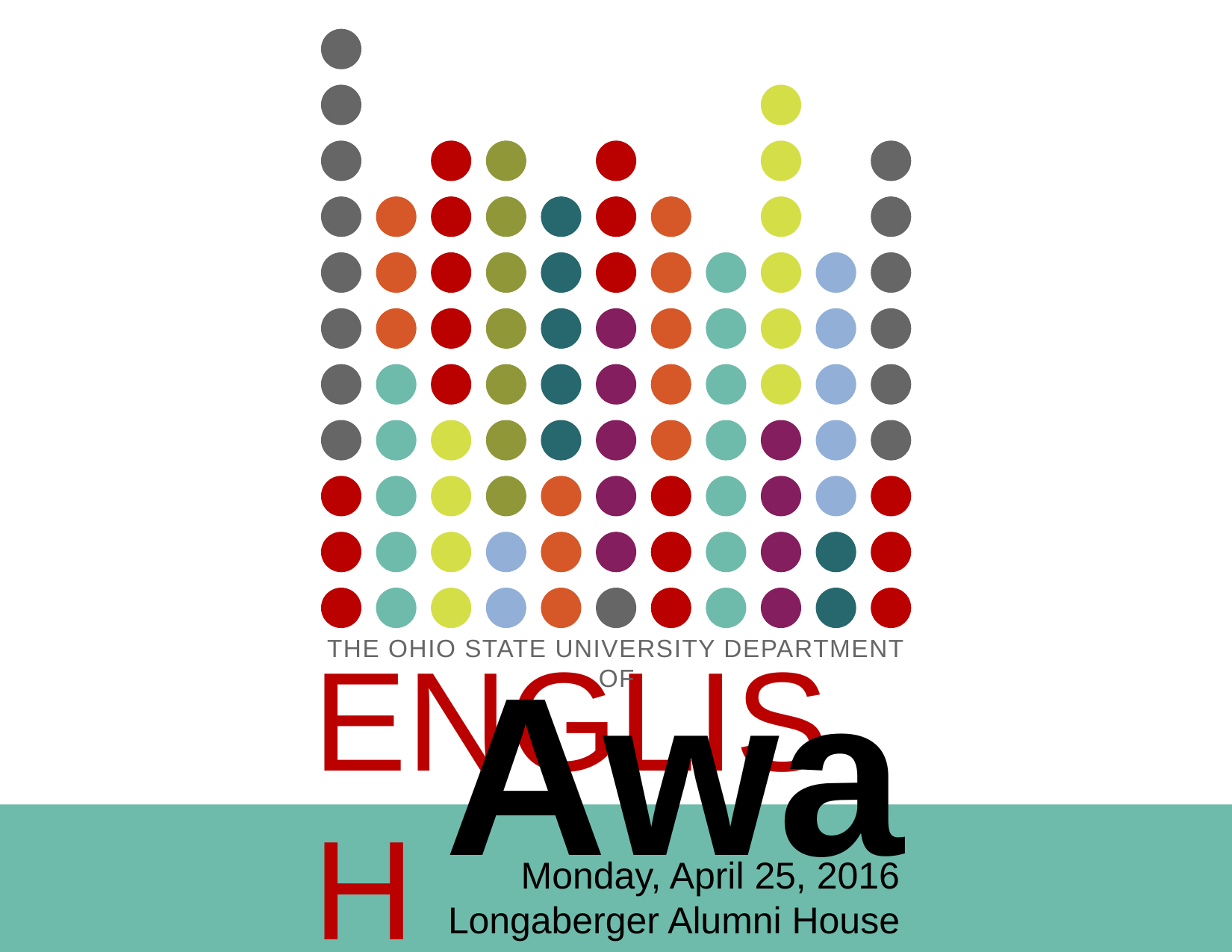

# English Department Awards

ENGLISH
Awards
The Ohio State University Department of

Monday, April 25, 2016
Longaberger Alumni House